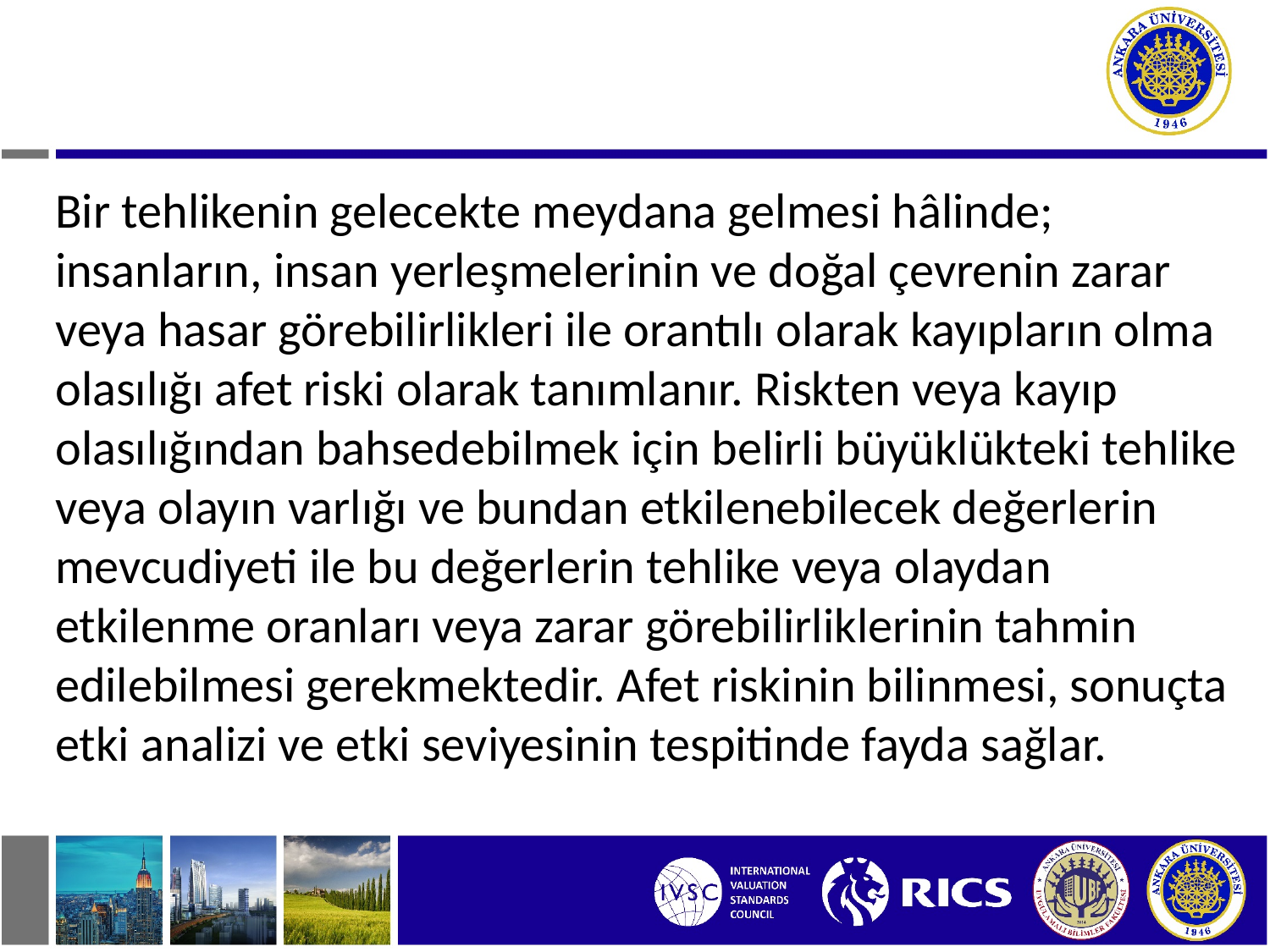

Bir tehlikenin gelecekte meydana gelmesi hâlinde; insanların, insan yerleşmelerinin ve doğal çevrenin zarar veya hasar görebilirlikleri ile orantılı olarak kayıpların olma olasılığı afet riski olarak tanımlanır. Riskten veya kayıp olasılığından bahsedebilmek için belirli büyüklükteki tehlike veya olayın varlığı ve bundan etkilenebilecek değerlerin mevcudiyeti ile bu değerlerin tehlike veya olaydan etkilenme oranları veya zarar görebilirliklerinin tahmin edilebilmesi gerekmektedir. Afet riskinin bilinmesi, sonuçta etki analizi ve etki seviyesinin tespitinde fayda sağlar.